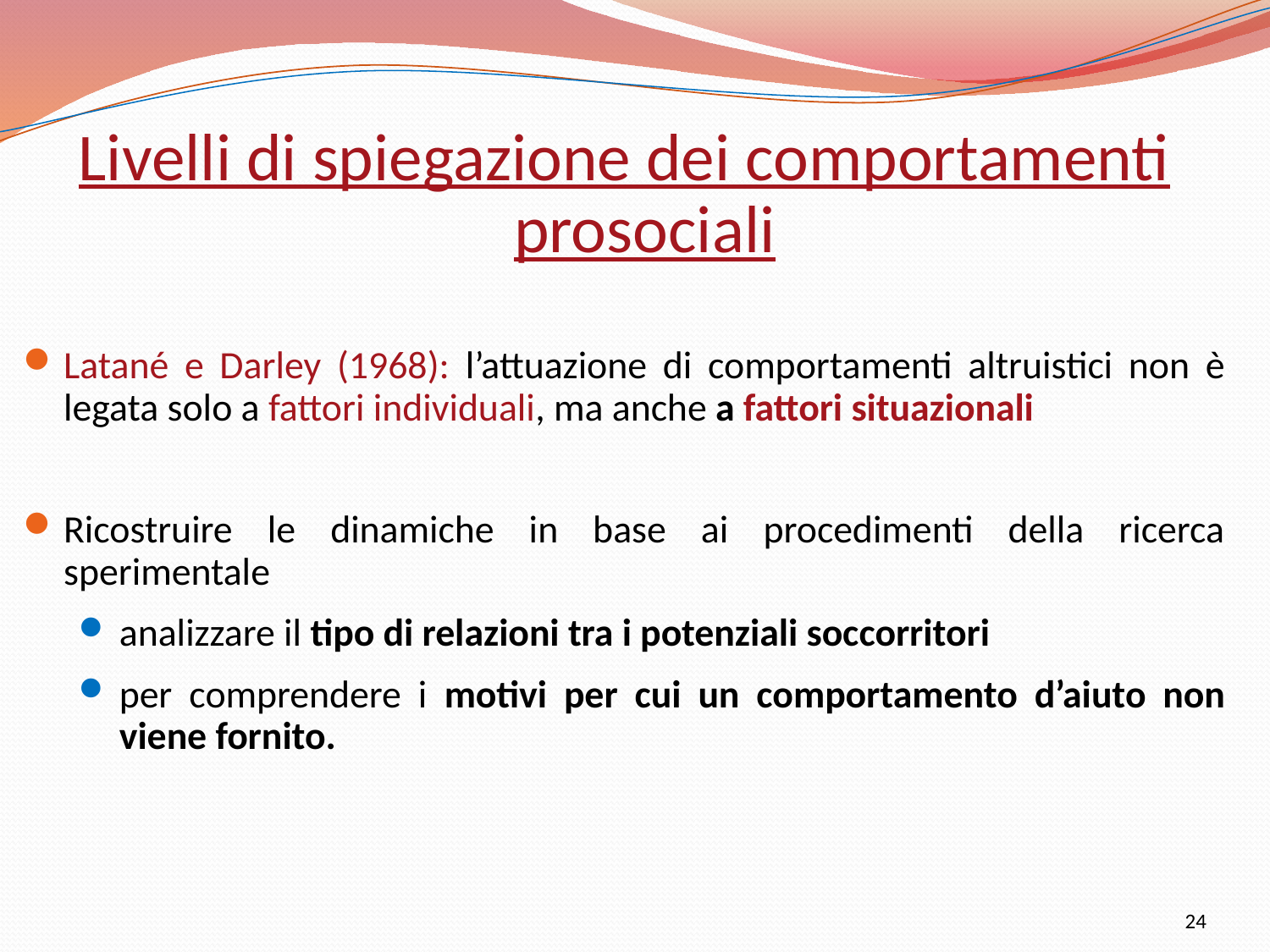

Livelli di spiegazione dei comportamenti prosociali

Latané e Darley (1968): l’attuazione di comportamenti altruistici non è legata solo a fattori individuali, ma anche a fattori situazionali

Ricostruire le dinamiche in base ai procedimenti della ricerca sperimentale
analizzare il tipo di relazioni tra i potenziali soccorritori
per comprendere i motivi per cui un comportamento d’aiuto non viene fornito.

24